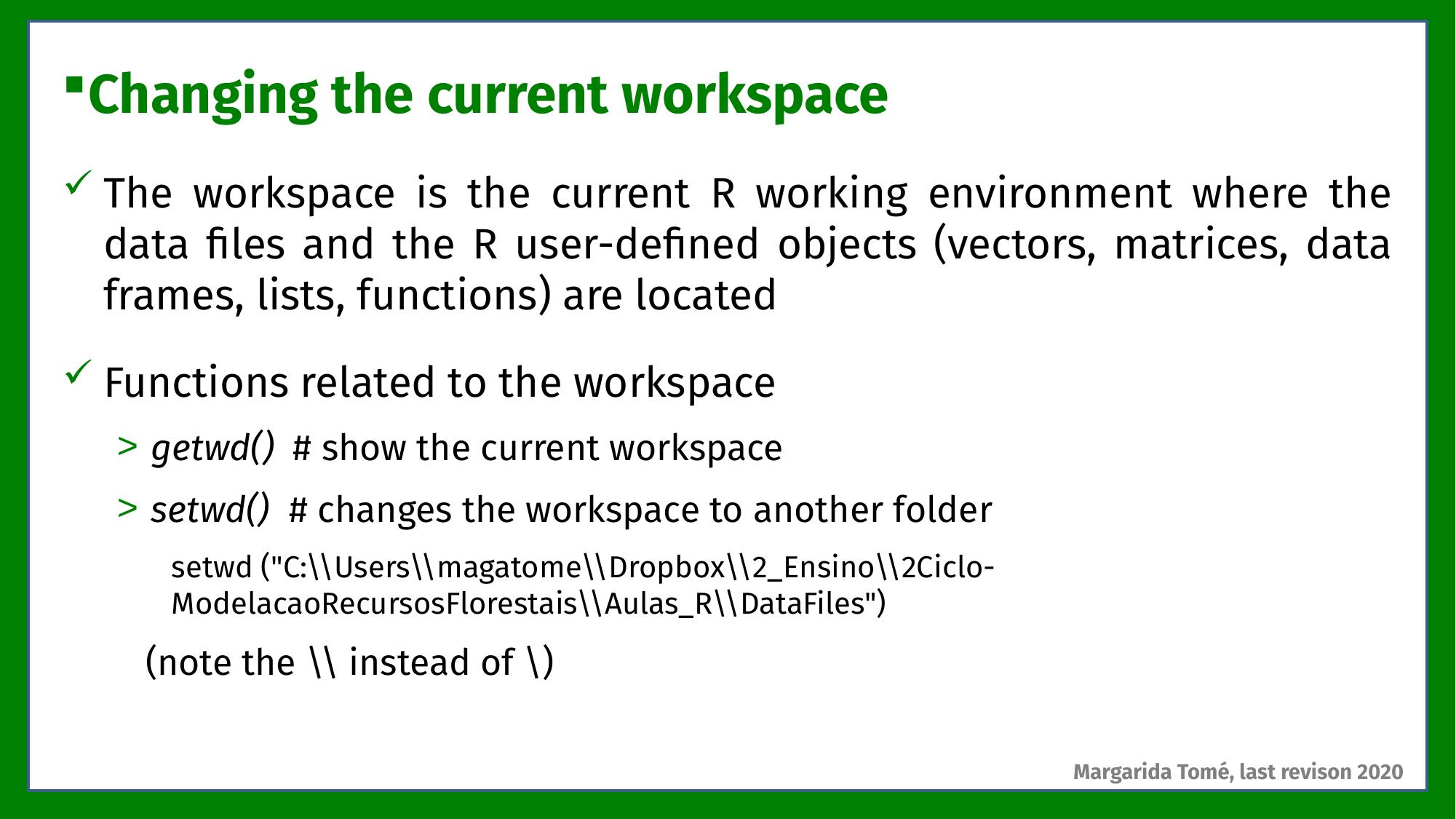

# Changing the current workspace
The workspace is the current R working environment where the data files and the R user-defined objects (vectors, matrices, data frames, lists, functions) are located
Functions related to the workspace
getwd()  # show the current workspace
setwd()  # changes the workspace to another folder
setwd ("C:\\Users\\magatome\\Dropbox\\2_Ensino\\2Ciclo-ModelacaoRecursosFlorestais\\Aulas_R\\DataFiles")
   (note the \\ instead of \)